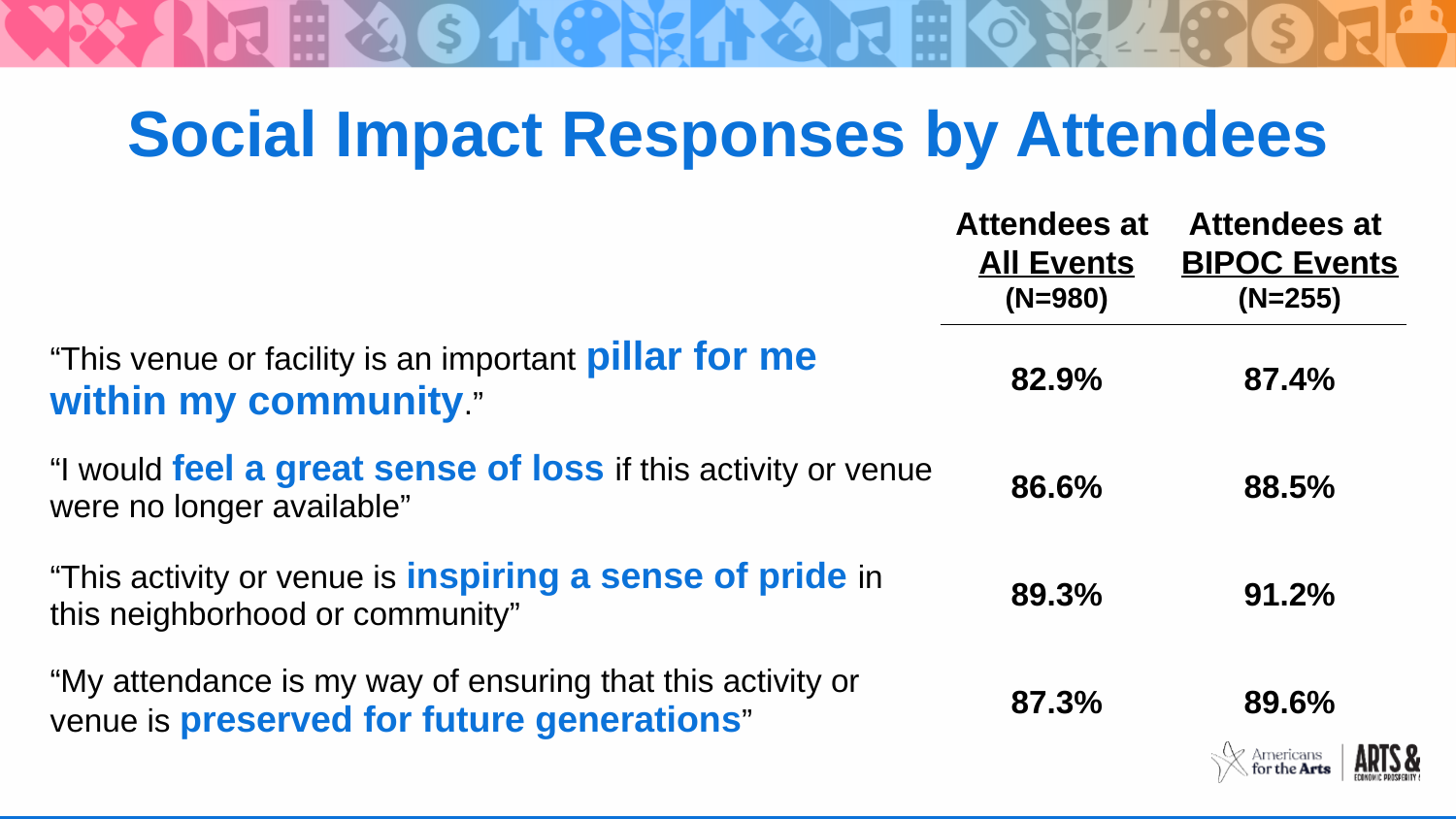

Social Impact Responses by Attendees
|  | Attendees at All Events (N=980) | Attendees at BIPOC Events (N=255) |
| --- | --- | --- |
| “This venue or facility is an important pillar for me within my community.” | 82.9% | 87.4% |
| “I would feel a great sense of loss if this activity or venue were no longer available” | 86.6% | 88.5% |
| “This activity or venue is inspiring a sense of pride in this neighborhood or community” | 89.3% | 91.2% |
| “My attendance is my way of ensuring that this activity or venue is preserved for future generations” | 87.3% | 89.6% |